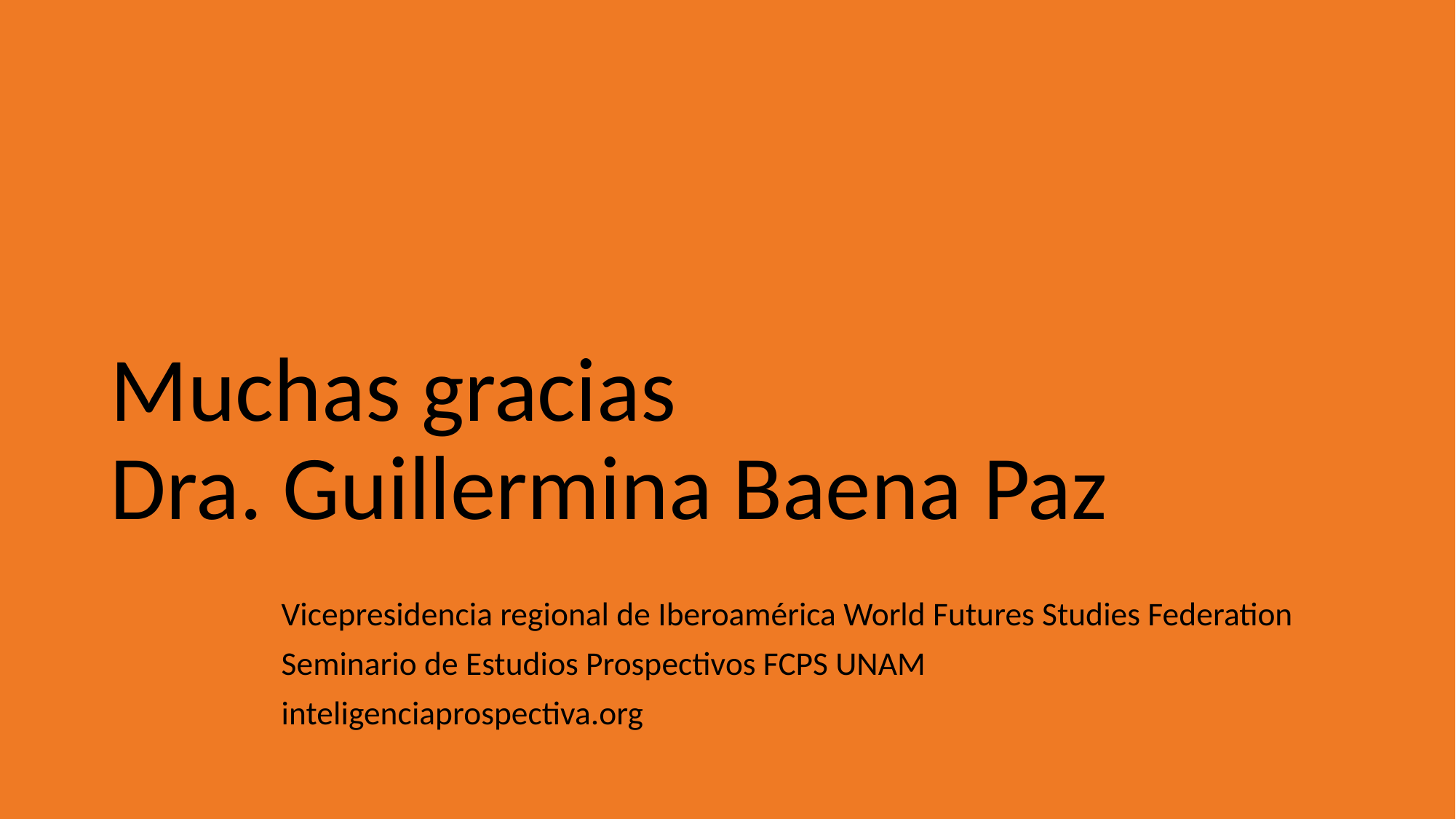

# Muchas gracias Dra. Guillermina Baena Paz
Vicepresidencia regional de Iberoamérica World Futures Studies Federation
Seminario de Estudios Prospectivos FCPS UNAM
inteligenciaprospectiva.org